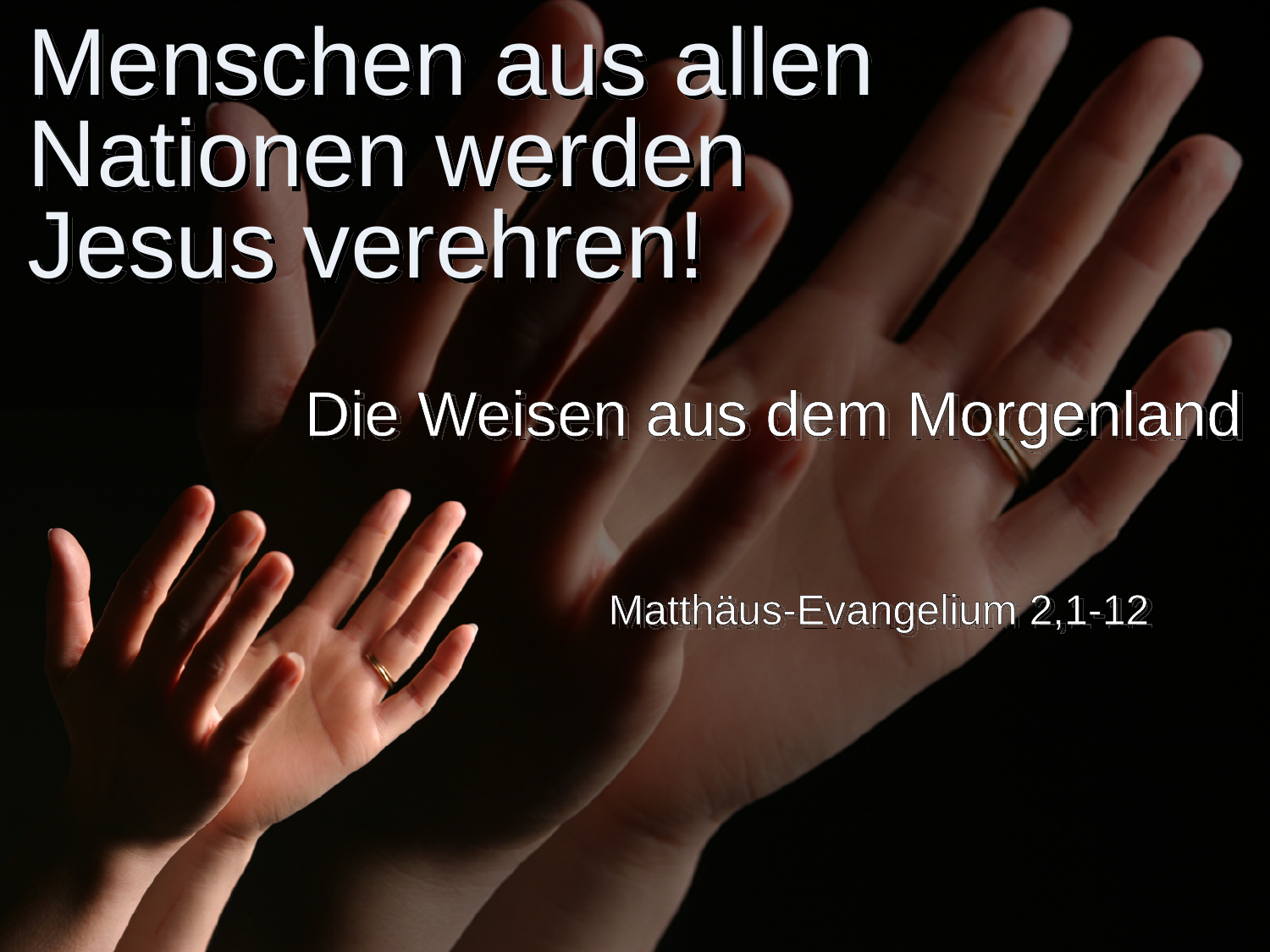

# Menschen aus allen Nationen werden Jesus verehren!
Die Weisen aus dem Morgenland
Matthäus-Evangelium 2,1-12